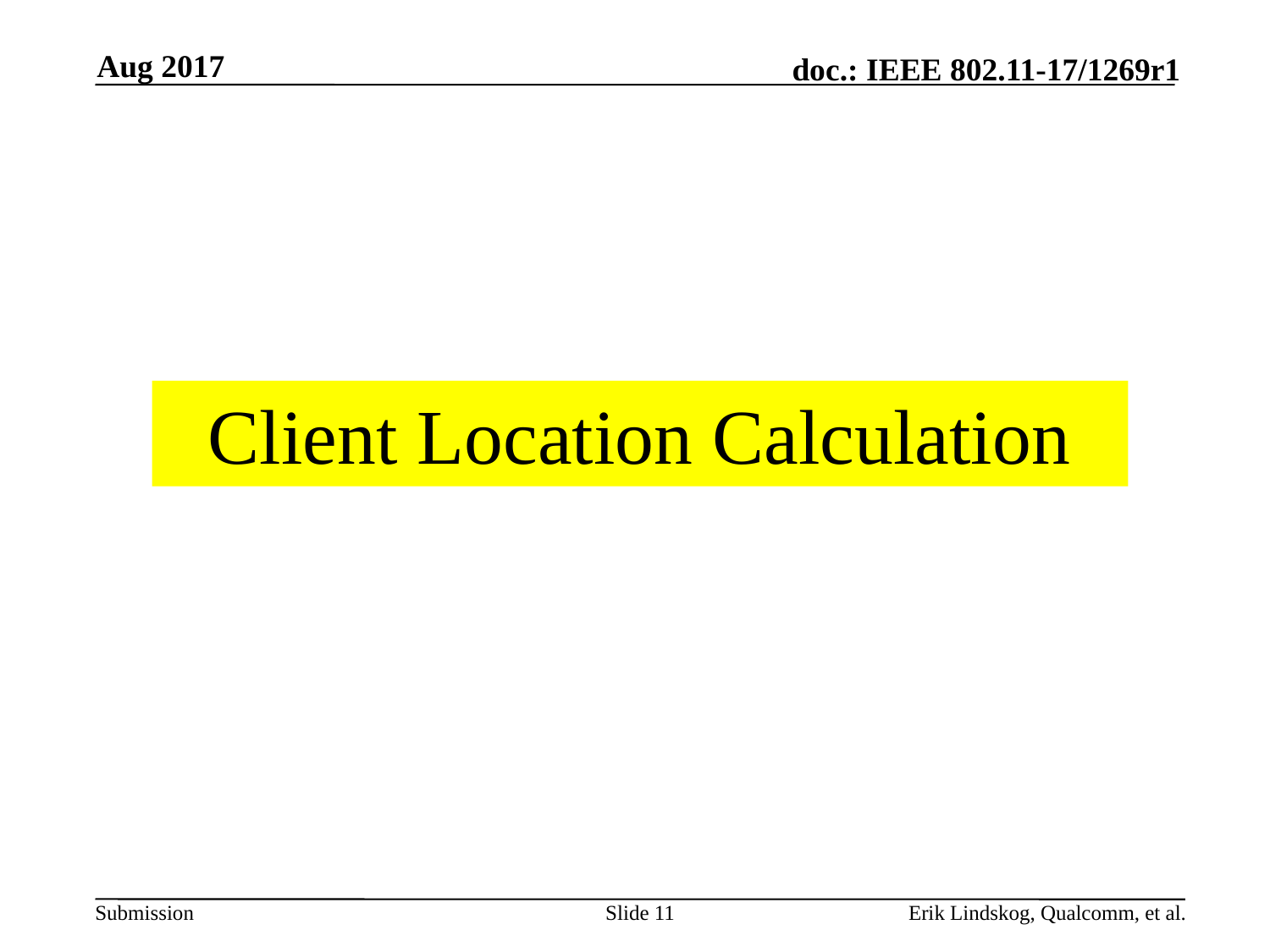

Aug 2017
Client Location Calculation
Slide 11
Erik Lindskog, Qualcomm, et al.